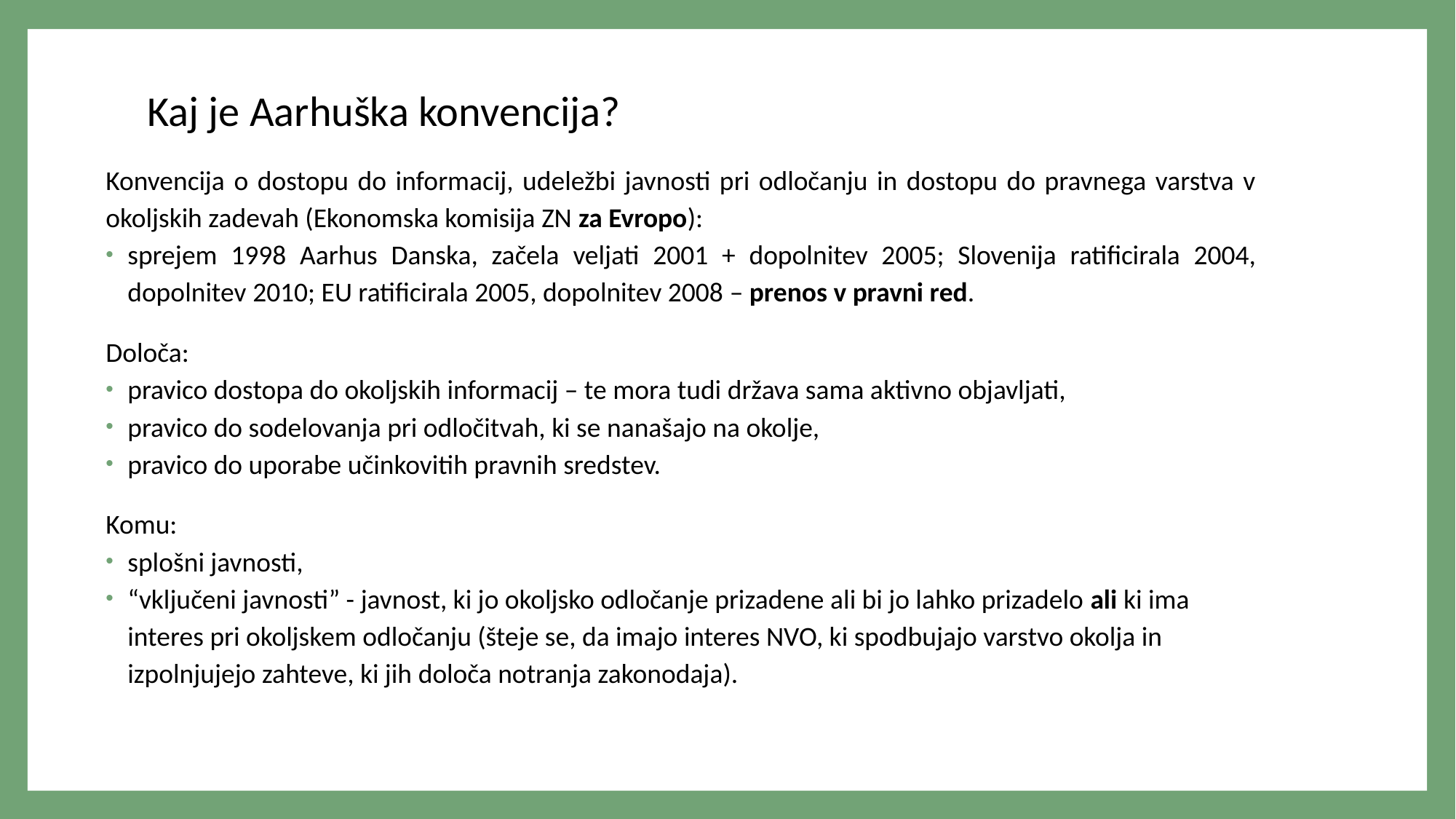

# Kaj je Aarhuška konvencija?
Konvencija o dostopu do informacij, udeležbi javnosti pri odločanju in dostopu do pravnega varstva v okoljskih zadevah (Ekonomska komisija ZN za Evropo):
sprejem 1998 Aarhus Danska, začela veljati 2001 + dopolnitev 2005; Slovenija ratificirala 2004, dopolnitev 2010; EU ratificirala 2005, dopolnitev 2008 – prenos v pravni red.

Določa:
pravico dostopa do okoljskih informacij – te mora tudi država sama aktivno objavljati,
pravico do sodelovanja pri odločitvah, ki se nanašajo na okolje,
pravico do uporabe učinkovitih pravnih sredstev.

Komu:
splošni javnosti,
“vključeni javnosti” - javnost, ki jo okoljsko odločanje prizadene ali bi jo lahko prizadelo ali ki ima interes pri okoljskem odločanju (šteje se, da imajo interes NVO, ki spodbujajo varstvo okolja in izpolnjujejo zahteve, ki jih določa notranja zakonodaja).